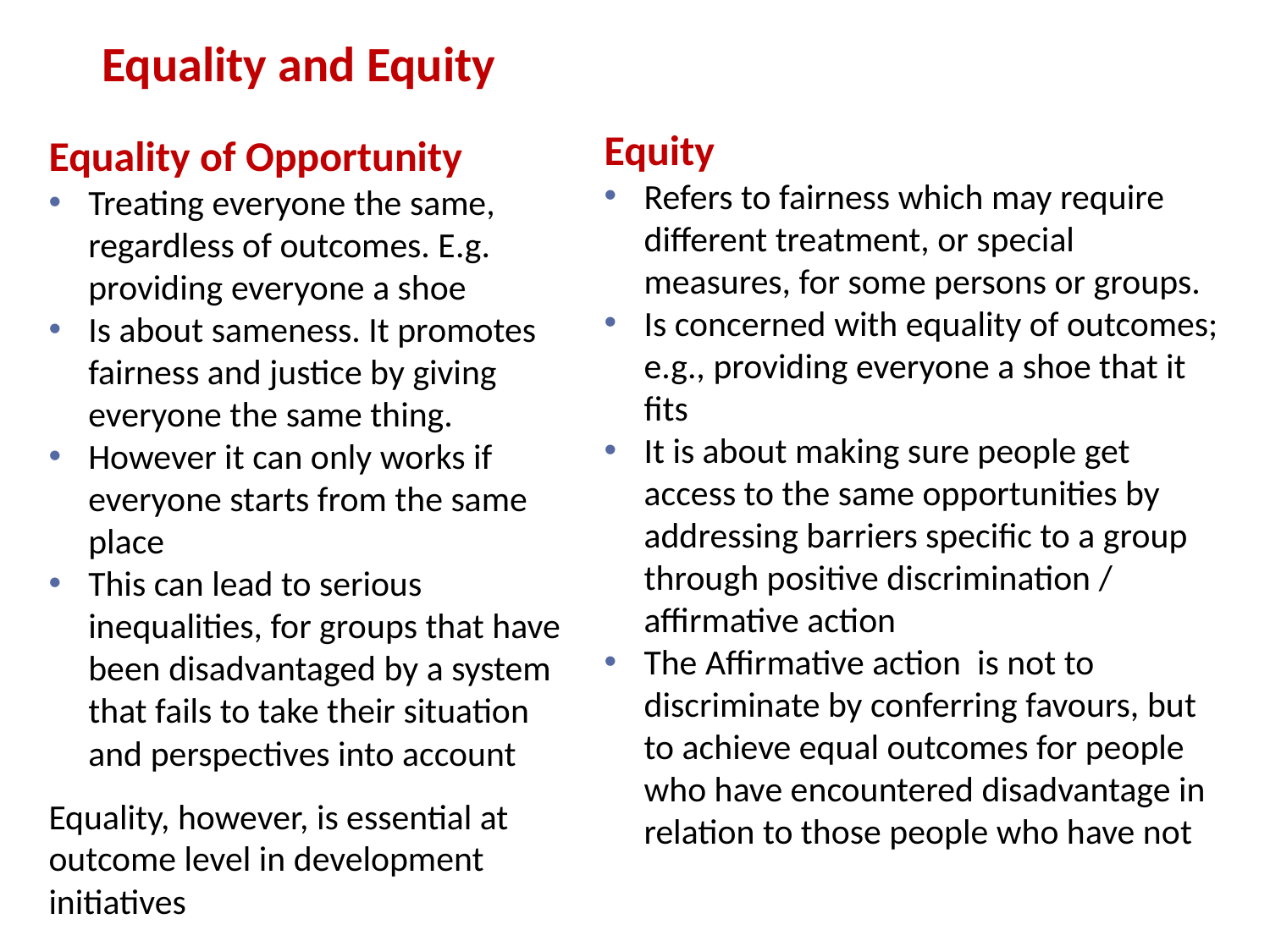

# Equality and Equity
Equality of Opportunity
Treating everyone the same, regardless of outcomes. E.g.  providing everyone a shoe
Is about sameness. It promotes fairness and justice by giving everyone the same thing.
However it can only works if everyone starts from the same place
This can lead to serious inequalities, for groups that have been disadvantaged by a system that fails to take their situation and perspectives into account

Equality, however, is essential at outcome level in development initiatives

Equity
Refers to fairness which may require different treatment, or special measures, for some persons or groups.
Is concerned with equality of outcomes; e.g., providing everyone a shoe that it fits
It is about making sure people get access to the same opportunities by addressing barriers specific to a group through positive discrimination / affirmative action
The Affirmative action  is not to discriminate by conferring favours, but to achieve equal outcomes for people who have encountered disadvantage in relation to those people who have not